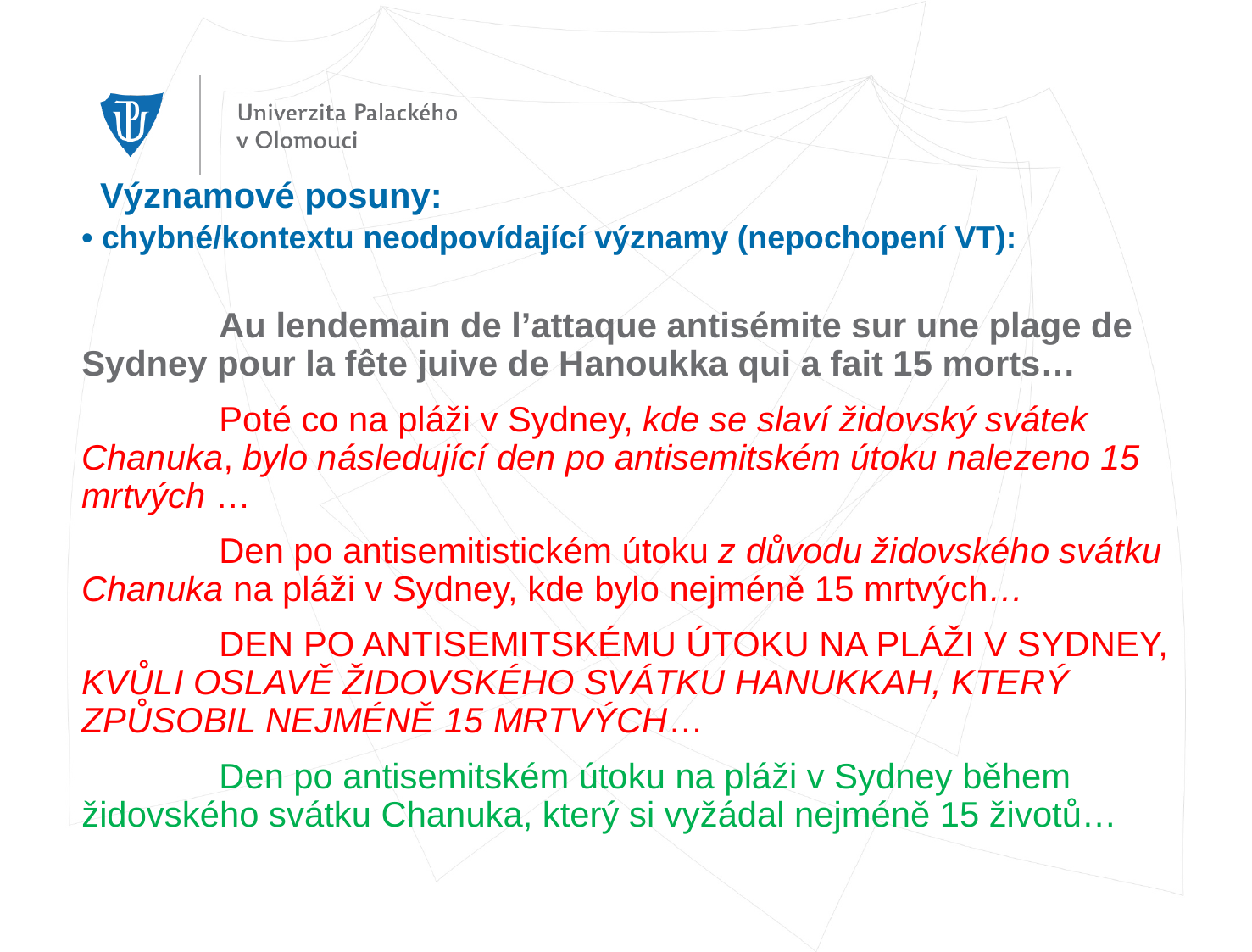

# Významové posuny:
• chybné/kontextu neodpovídající významy (nepochopení VT):

Au lendemain de l’attaque antisémite sur une plage de Sydney pour la fête juive de Hanoukka qui a fait 15 morts…
Poté co na pláži v Sydney, kde se slaví židovský svátek Chanuka, bylo následující den po antisemitském útoku nalezeno 15 mrtvých …
Den po antisemitistickém útoku z důvodu židovského svátku Chanuka na pláži v Sydney, kde bylo nejméně 15 mrtvých…
DEN PO ANTISEMITSKÉMU ÚTOKU NA PLÁŽI V SYDNEY, KVŮLI OSLAVĚ ŽIDOVSKÉHO SVÁTKU HANUKKAH, KTERÝ ZPŮSOBIL NEJMÉNĚ 15 MRTVÝCH…
Den po antisemitském útoku na pláži v Sydney během židovského svátku Chanuka, který si vyžádal nejméně 15 životů…